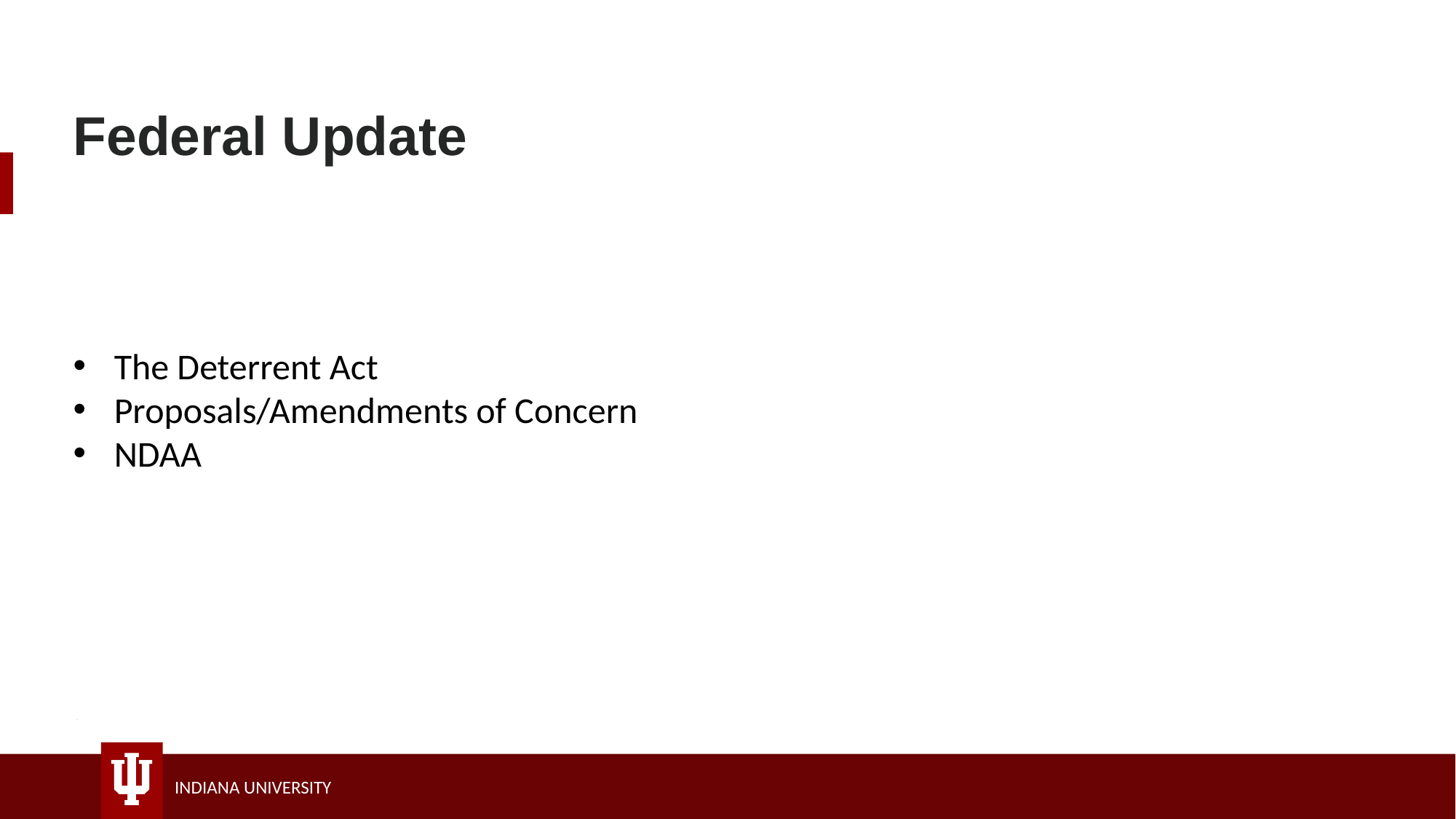

Federal Update
The Deterrent Act
Proposals/Amendments of Concern
NDAA